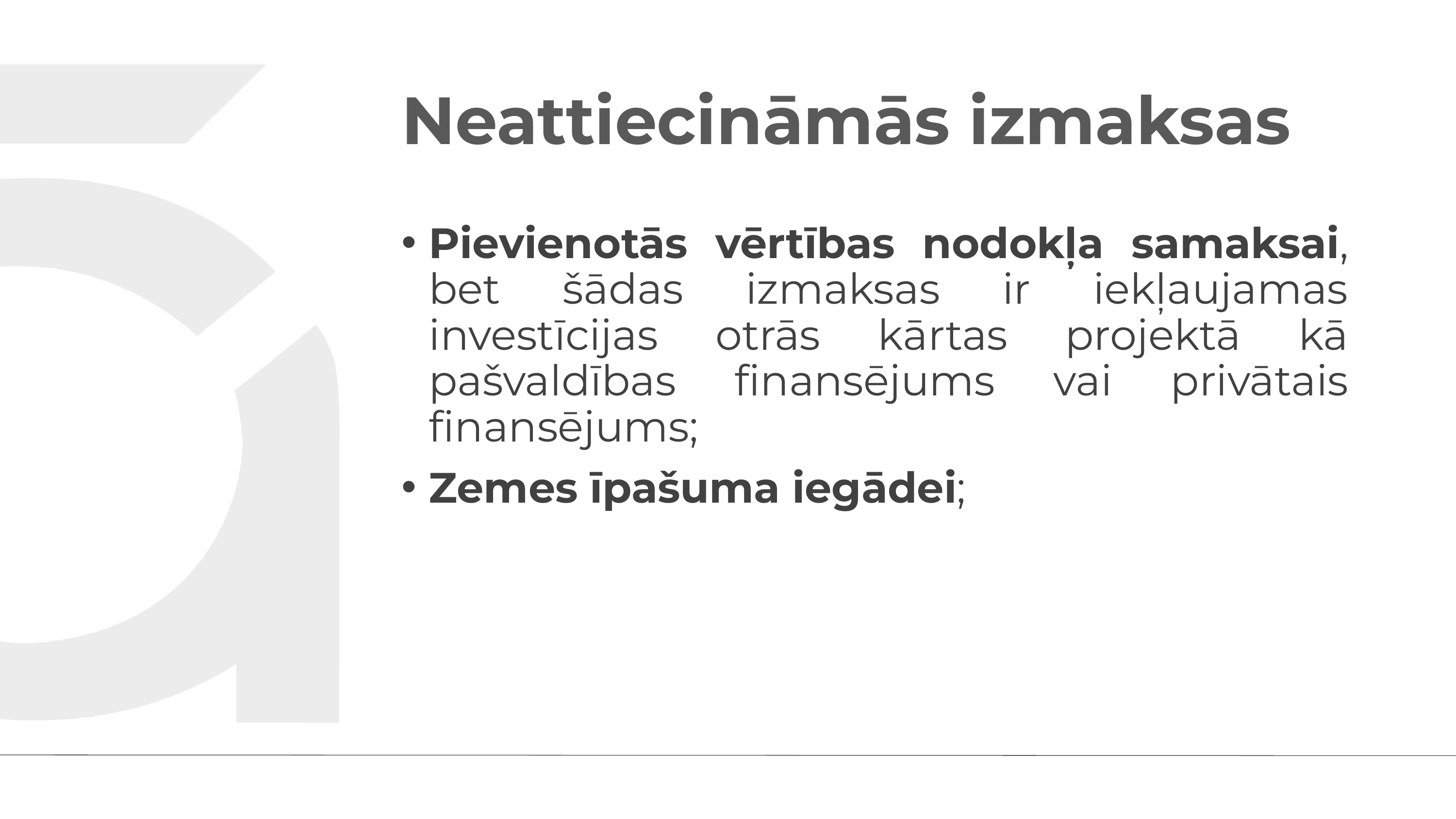

# Neattiecināmās izmaksas
Pievienotās vērtības nodokļa samaksai, bet šādas izmaksas ir iekļaujamas investīcijas otrās kārtas projektā kā pašvaldības finansējums vai privātais finansējums;
Zemes īpašuma iegādei;